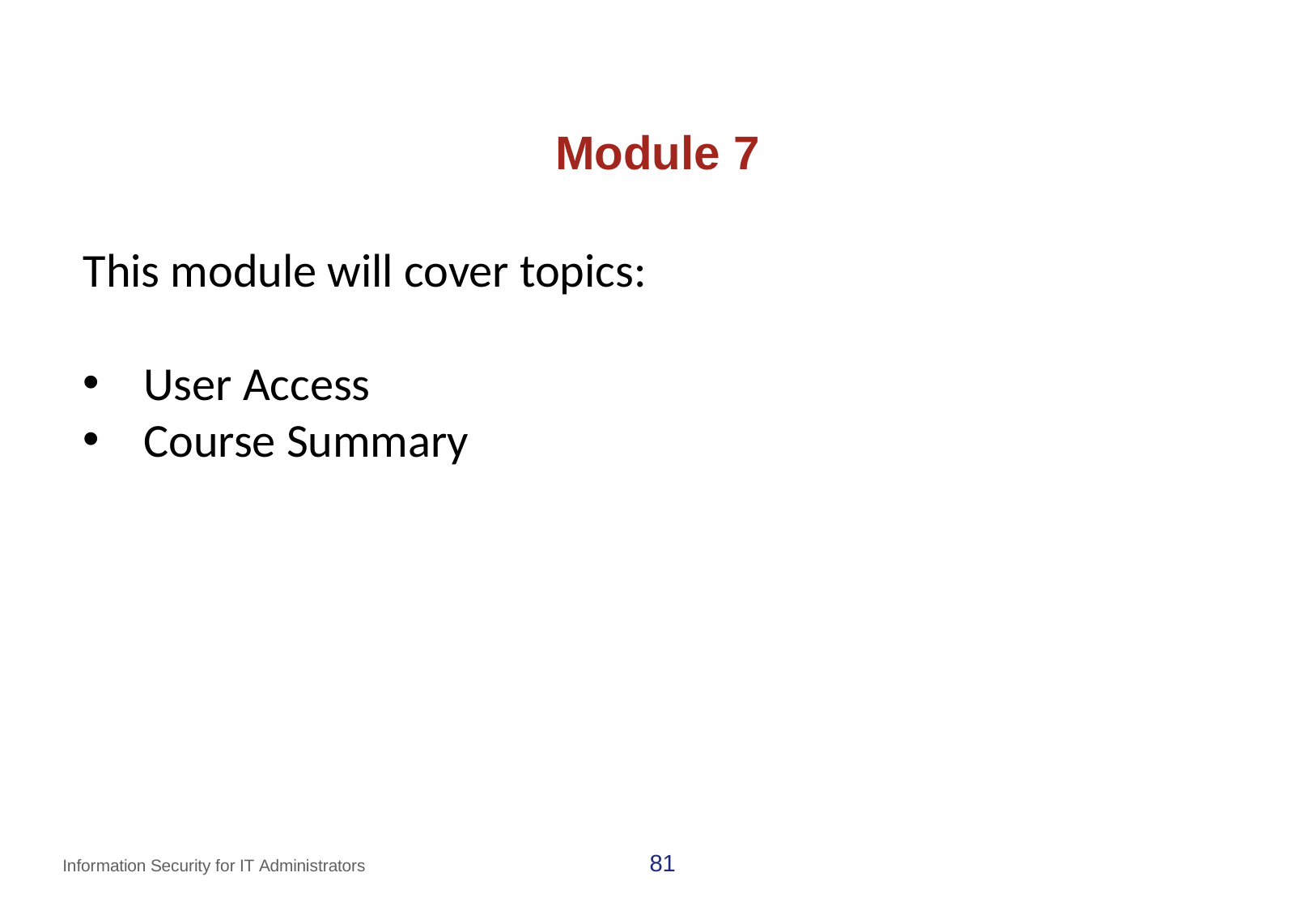

# Module 7
This module will cover topics:

User Access
Course Summary
81
Information Security for IT Administrators